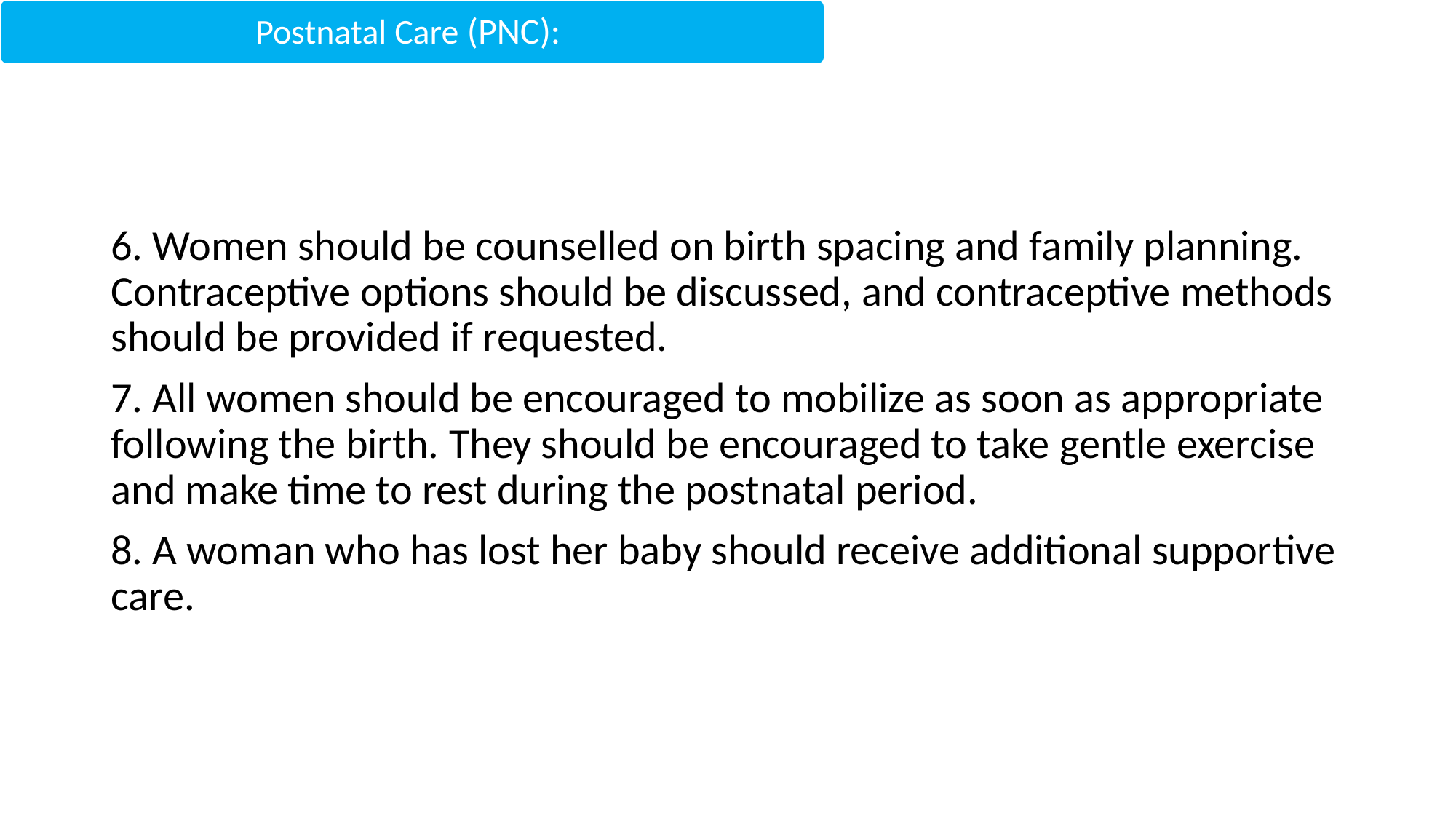

Postnatal Care (PNC):
#
6. Women should be counselled on birth spacing and family planning. Contraceptive options should be discussed, and contraceptive methods should be provided if requested.
7. All women should be encouraged to mobilize as soon as appropriate following the birth. They should be encouraged to take gentle exercise and make time to rest during the postnatal period.
8. A woman who has lost her baby should receive additional supportive care.